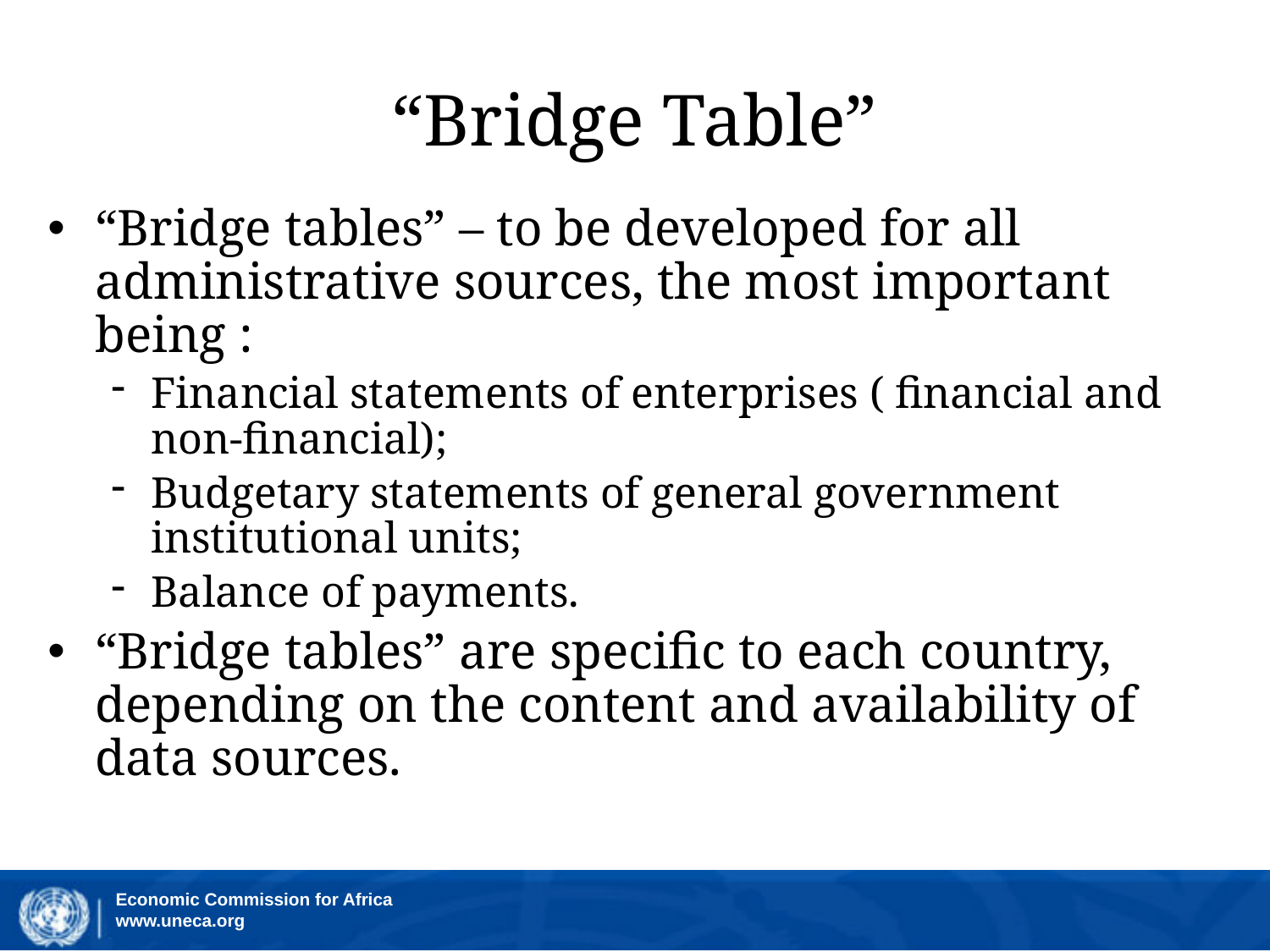

# “Bridge Table”
“Bridge tables” – to be developed for all administrative sources, the most important being :
Financial statements of enterprises ( financial and non-financial);
Budgetary statements of general government institutional units;
Balance of payments.
“Bridge tables” are specific to each country, depending on the content and availability of data sources.